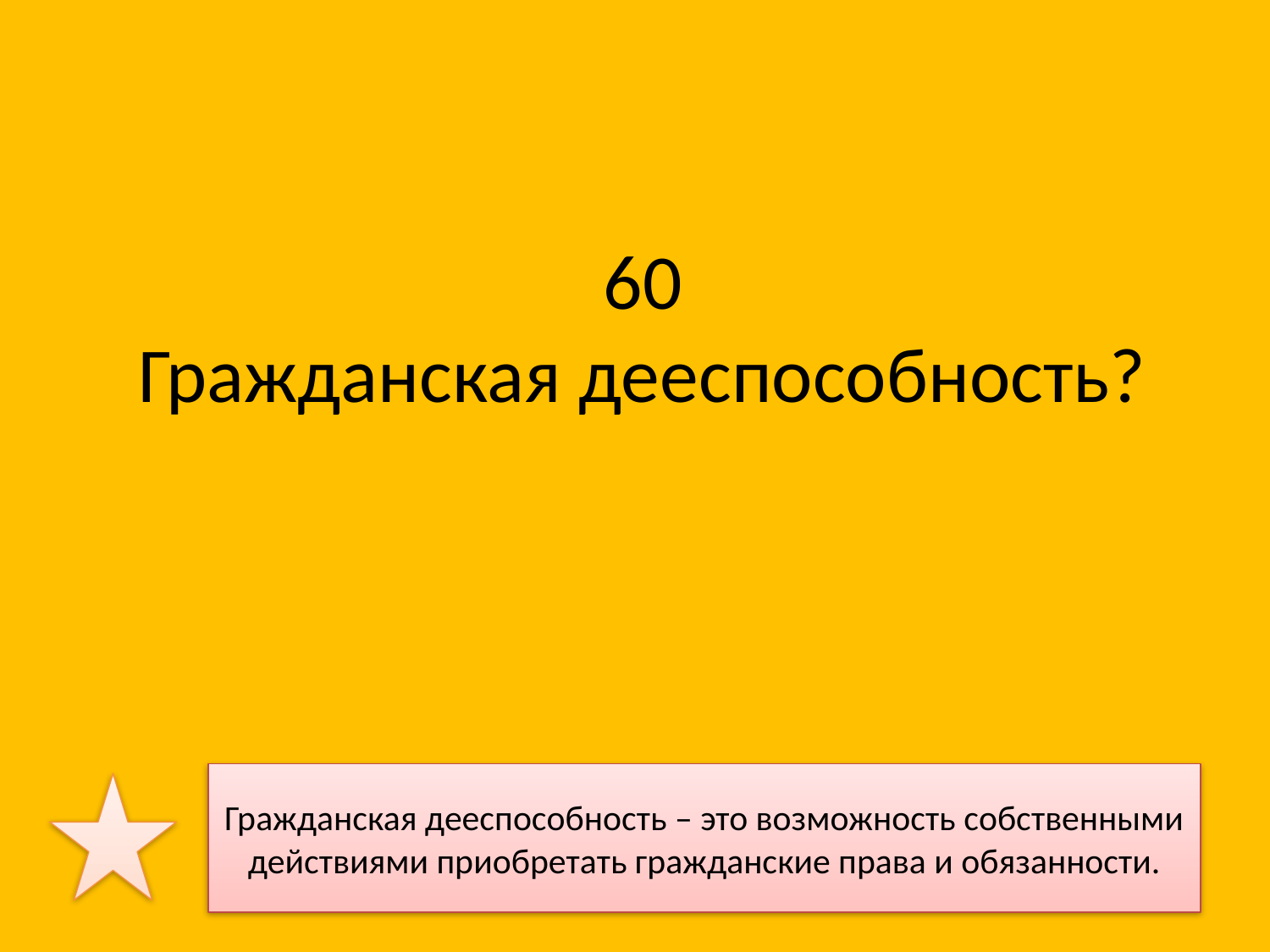

# 60 Гражданская дееспособность?
Гражданская дееспособность – это возможность собственными действиями приобретать гражданские права и обязанности.